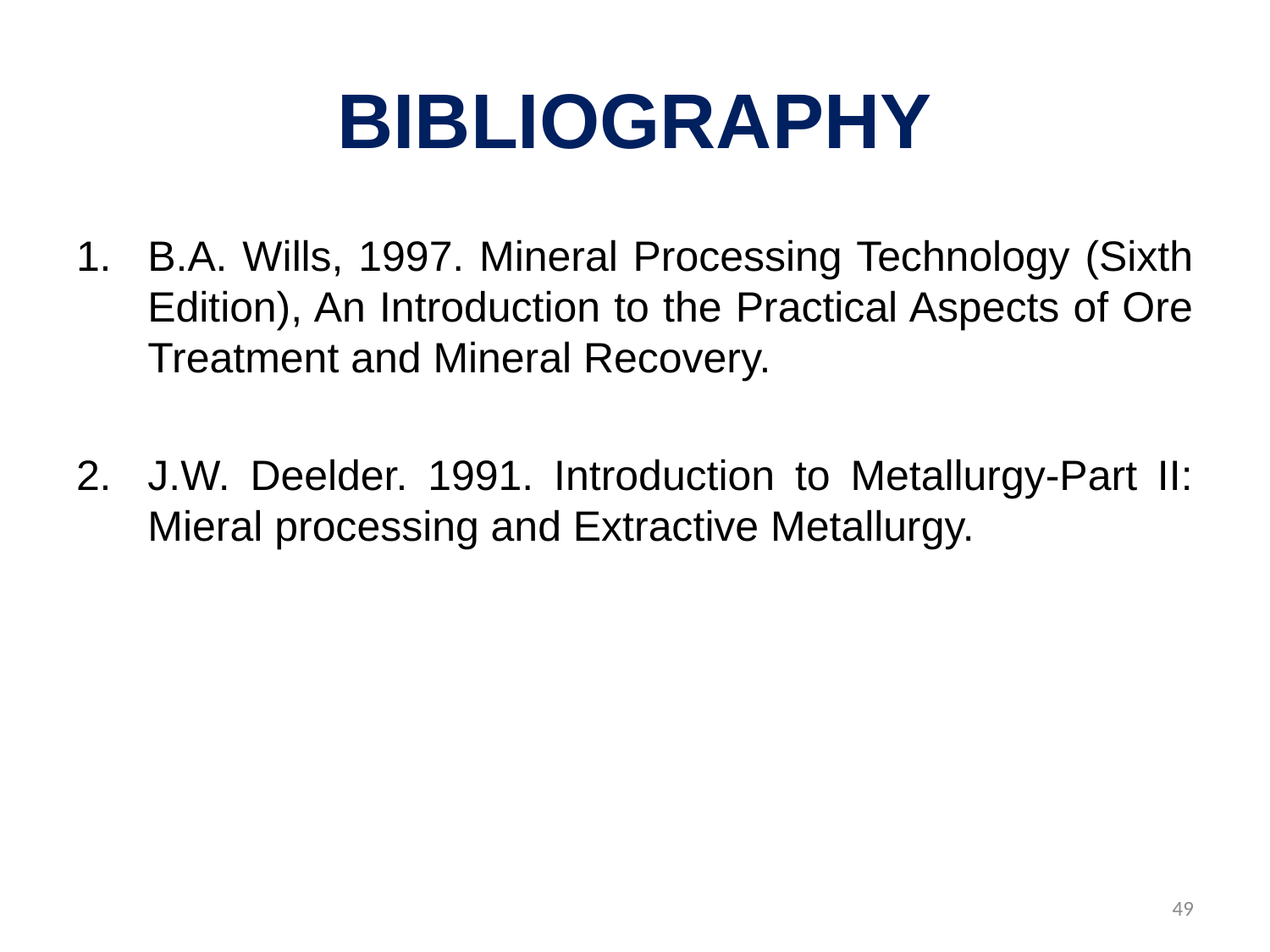

# BIBLIOGRAPHY
B.A. Wills, 1997. Mineral Processing Technology (Sixth Edition), An Introduction to the Practical Aspects of Ore Treatment and Mineral Recovery.

J.W. Deelder. 1991. Introduction to Metallurgy-Part II: Mieral processing and Extractive Metallurgy.

49